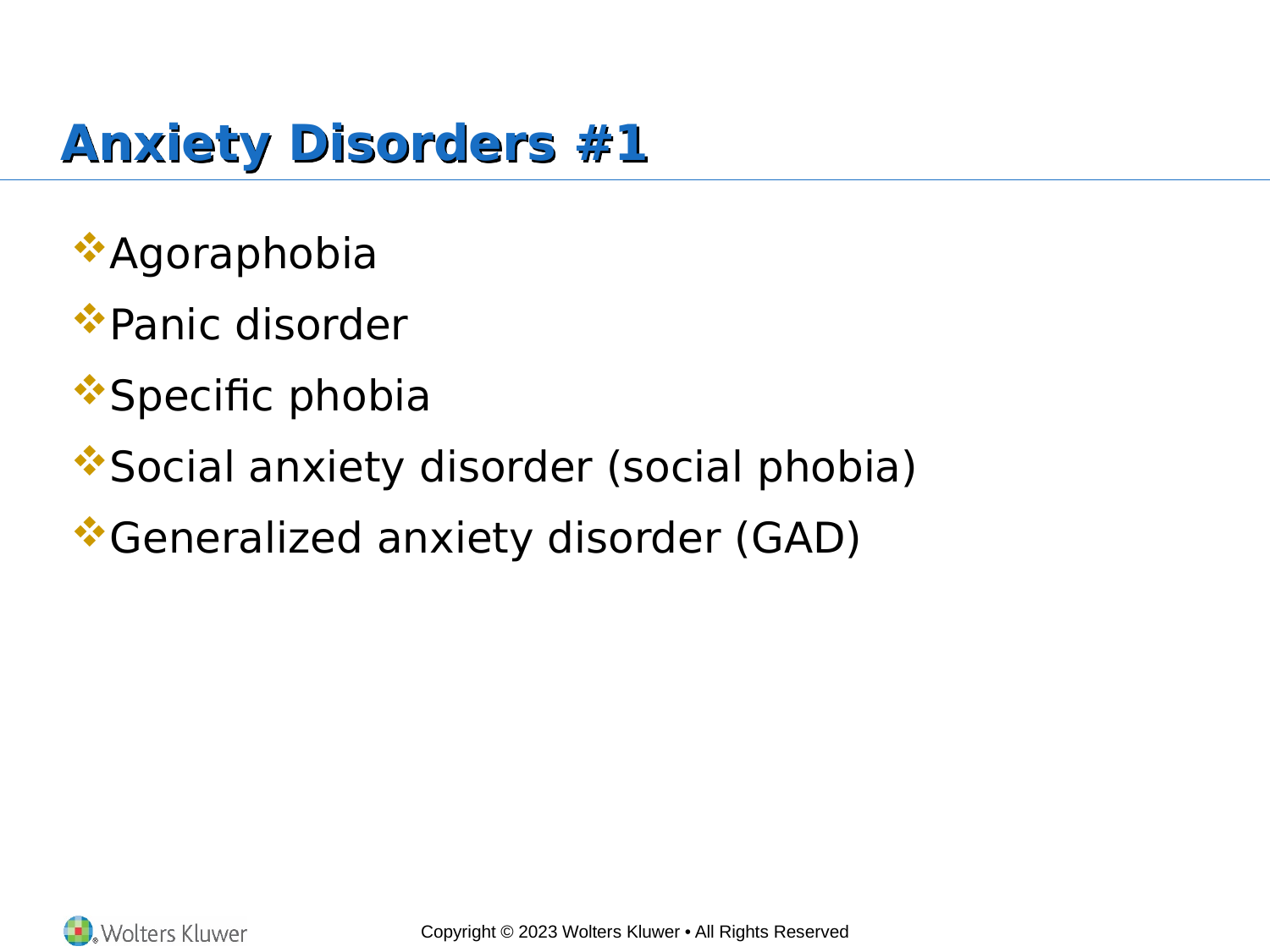

# Anxiety Disorders #1
Agoraphobia
Panic disorder
Specific phobia
Social anxiety disorder (social phobia)
Generalized anxiety disorder (GAD)